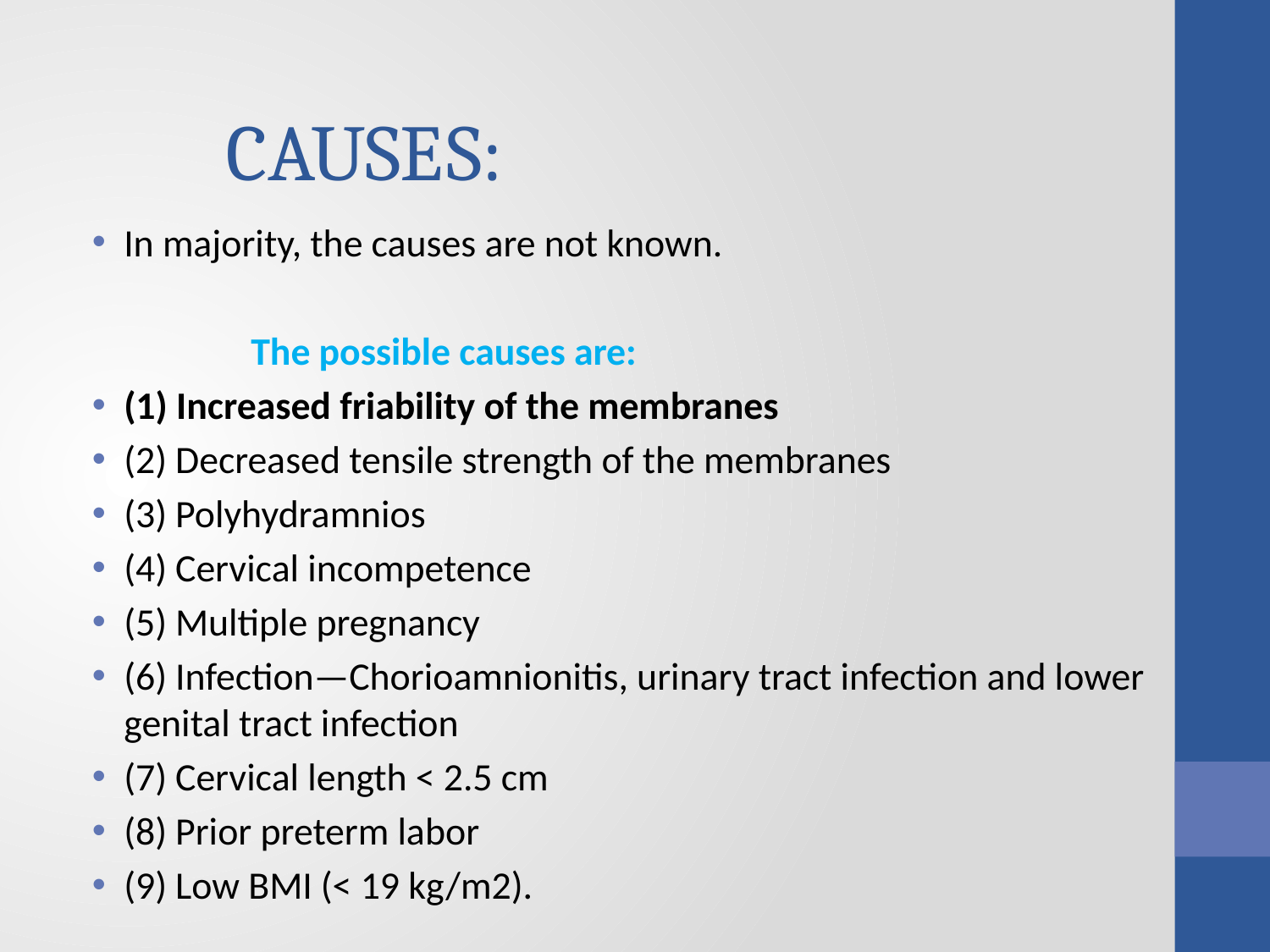

# CAUSES:
In majority, the causes are not known.

		The possible causes are:
(1) Increased friability of the membranes
(2) Decreased tensile strength of the membranes
(3) Polyhydramnios
(4) Cervical incompetence
(5) Multiple pregnancy
(6) Infection—Chorioamnionitis, urinary tract infection and lower genital tract infection
(7) Cervical length < 2.5 cm
(8) Prior preterm labor
(9) Low BMI (< 19 kg/m2).